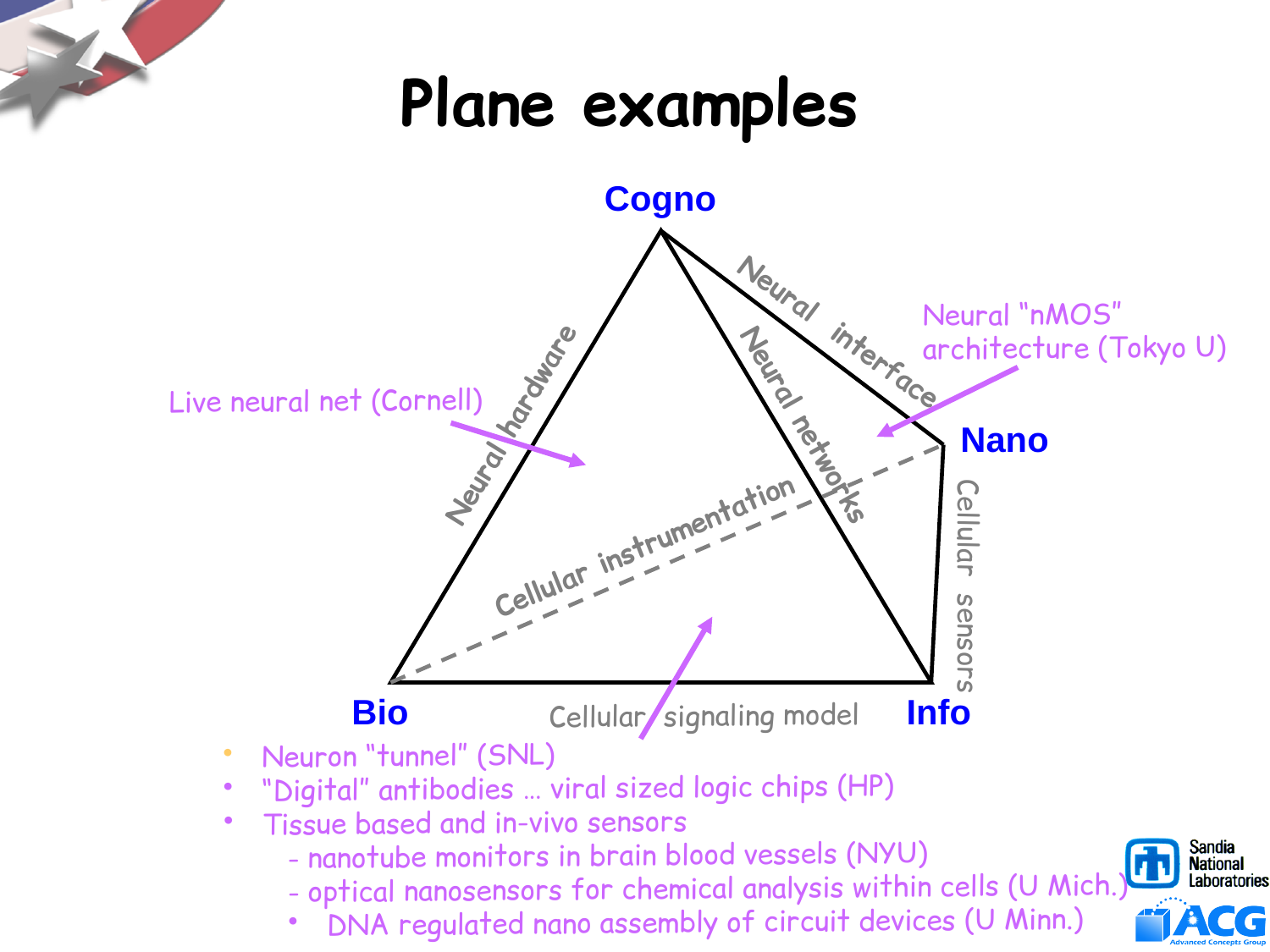

# Plane examples
Cogno

Nano
Bio
Info
Neural “nMOS” architecture (Tokyo U)
Neural  interface

 Live neural net (Cornell)
Neural hardware
Neural networks

Cellular instrumentation
Cellular  sensors

Cellular  signaling model
 Neuron “tunnel” (SNL)
 “Digital” antibodies … viral sized logic chips (HP)
 Tissue based and in-vivo sensors
- nanotube monitors in brain blood vessels (NYU)
- optical nanosensors for chemical analysis within cells (U Mich.)
 DNA regulated nano assembly of circuit devices (U Minn.)